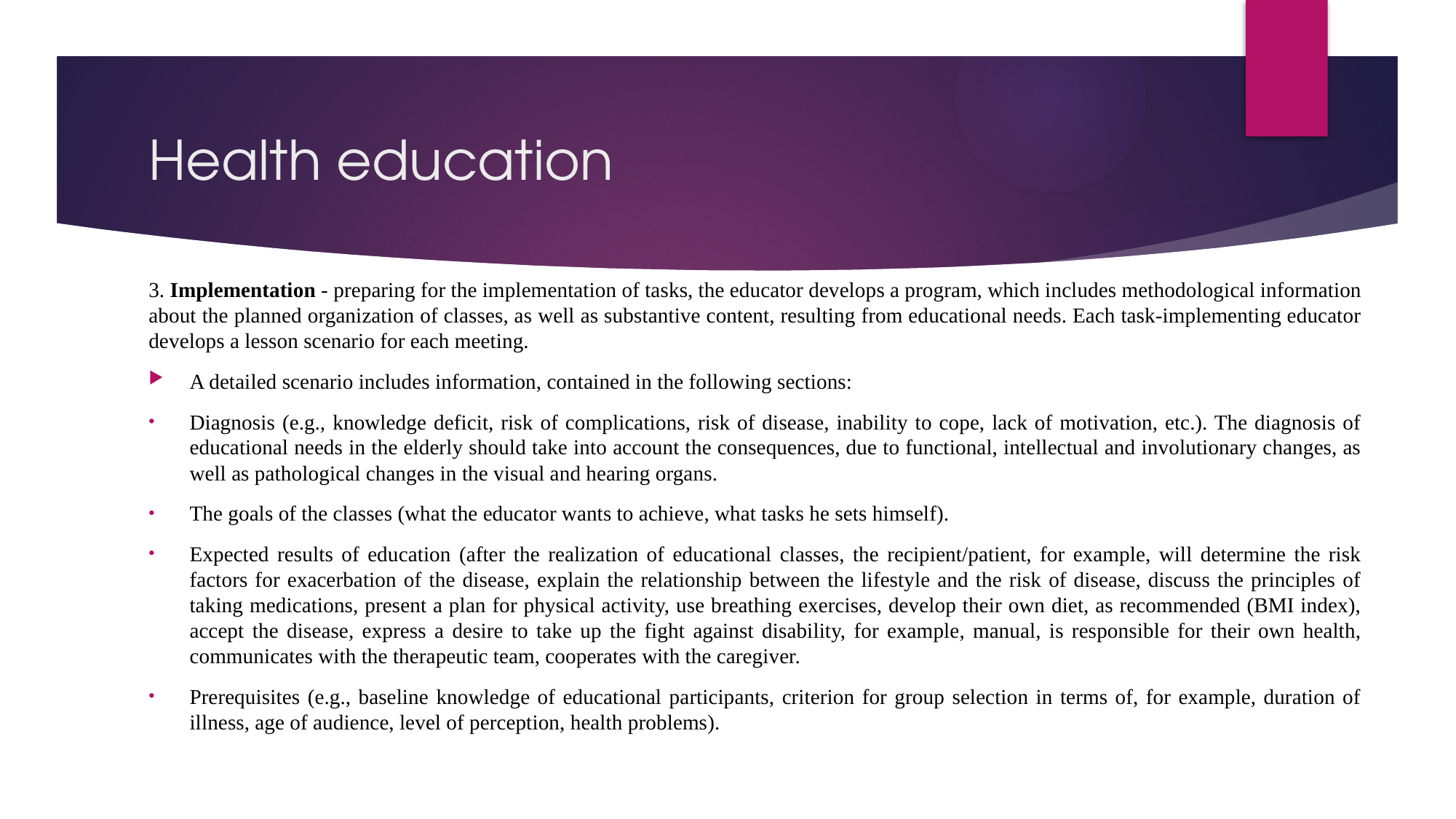

# Health education

3. Implementation - preparing for the implementation of tasks, the educator develops a program, which includes methodological information about the planned organization of classes, as well as substantive content, resulting from educational needs. Each task-implementing educator develops a lesson scenario for each meeting.
A detailed scenario includes information, contained in the following sections:
Diagnosis (e.g., knowledge deficit, risk of complications, risk of disease, inability to cope, lack of motivation, etc.). The diagnosis of educational needs in the elderly should take into account the consequences, due to functional, intellectual and involutionary changes, as well as pathological changes in the visual and hearing organs.
The goals of the classes (what the educator wants to achieve, what tasks he sets himself).
Expected results of education (after the realization of educational classes, the recipient/patient, for example, will determine the risk factors for exacerbation of the disease, explain the relationship between the lifestyle and the risk of disease, discuss the principles of taking medications, present a plan for physical activity, use breathing exercises, develop their own diet, as recommended (BMI index), accept the disease, express a desire to take up the fight against disability, for example, manual, is responsible for their own health, communicates with the therapeutic team, cooperates with the caregiver.
Prerequisites (e.g., baseline knowledge of educational participants, criterion for group selection in terms of, for example, duration of illness, age of audience, level of perception, health problems).